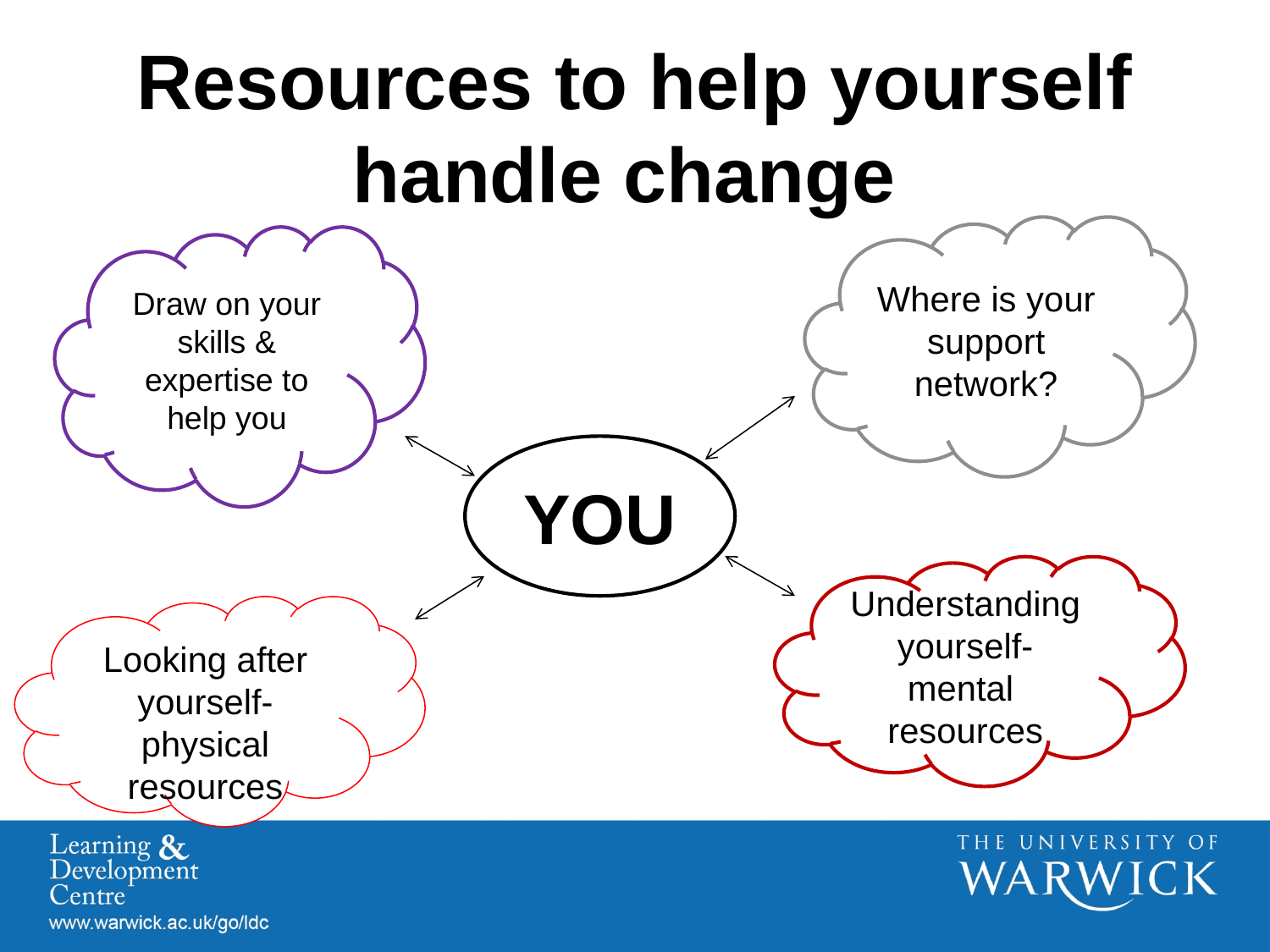

Resources to help yourself handle change
Where is your support
network?
Draw on your skills &
expertise to help you
YOU
Understanding yourself- mental
resources
Looking after yourself-physical
resources